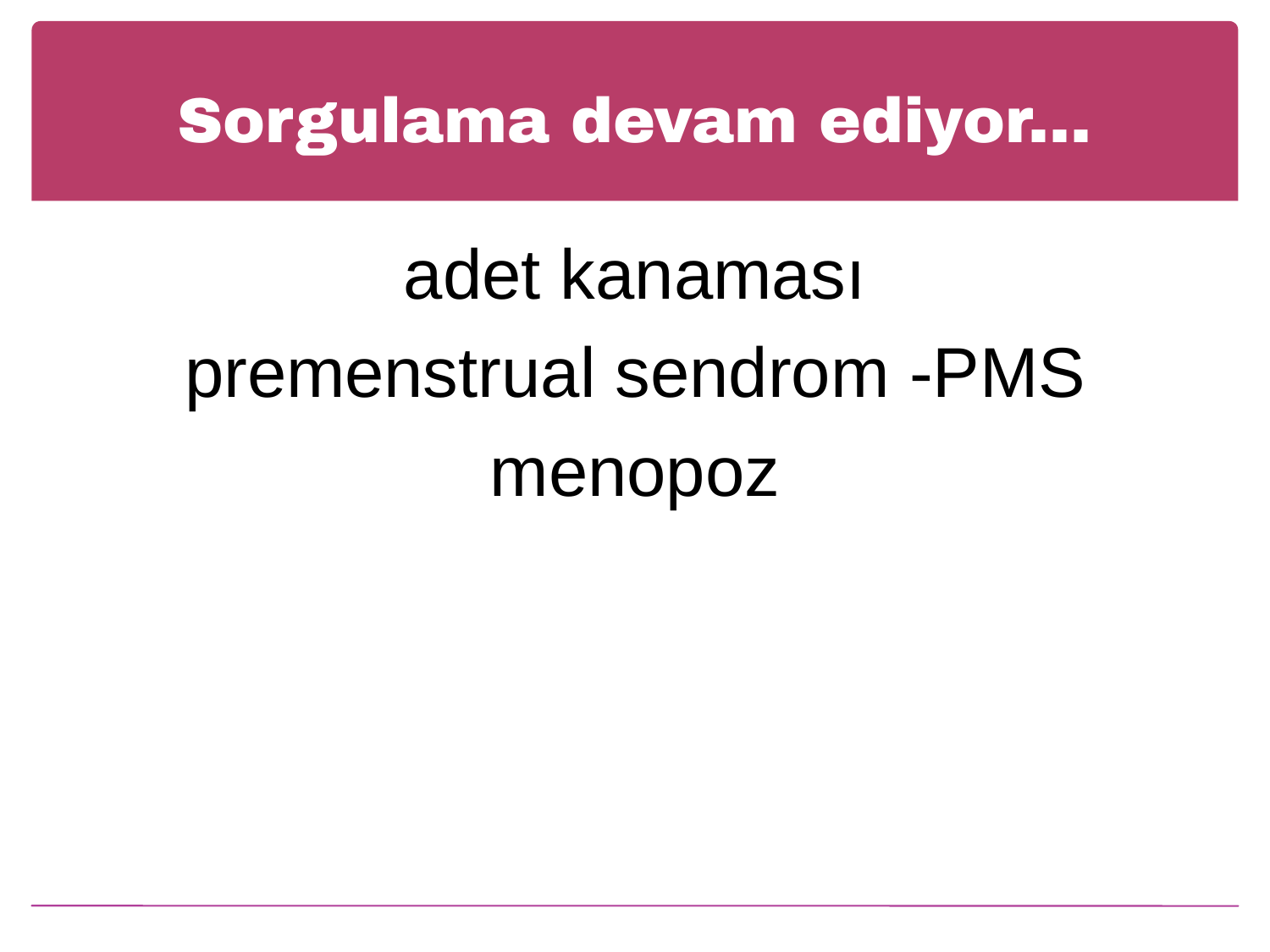

# Sorgulama devam ediyor...
adet kanaması
premenstrual sendrom -PMS
menopoz